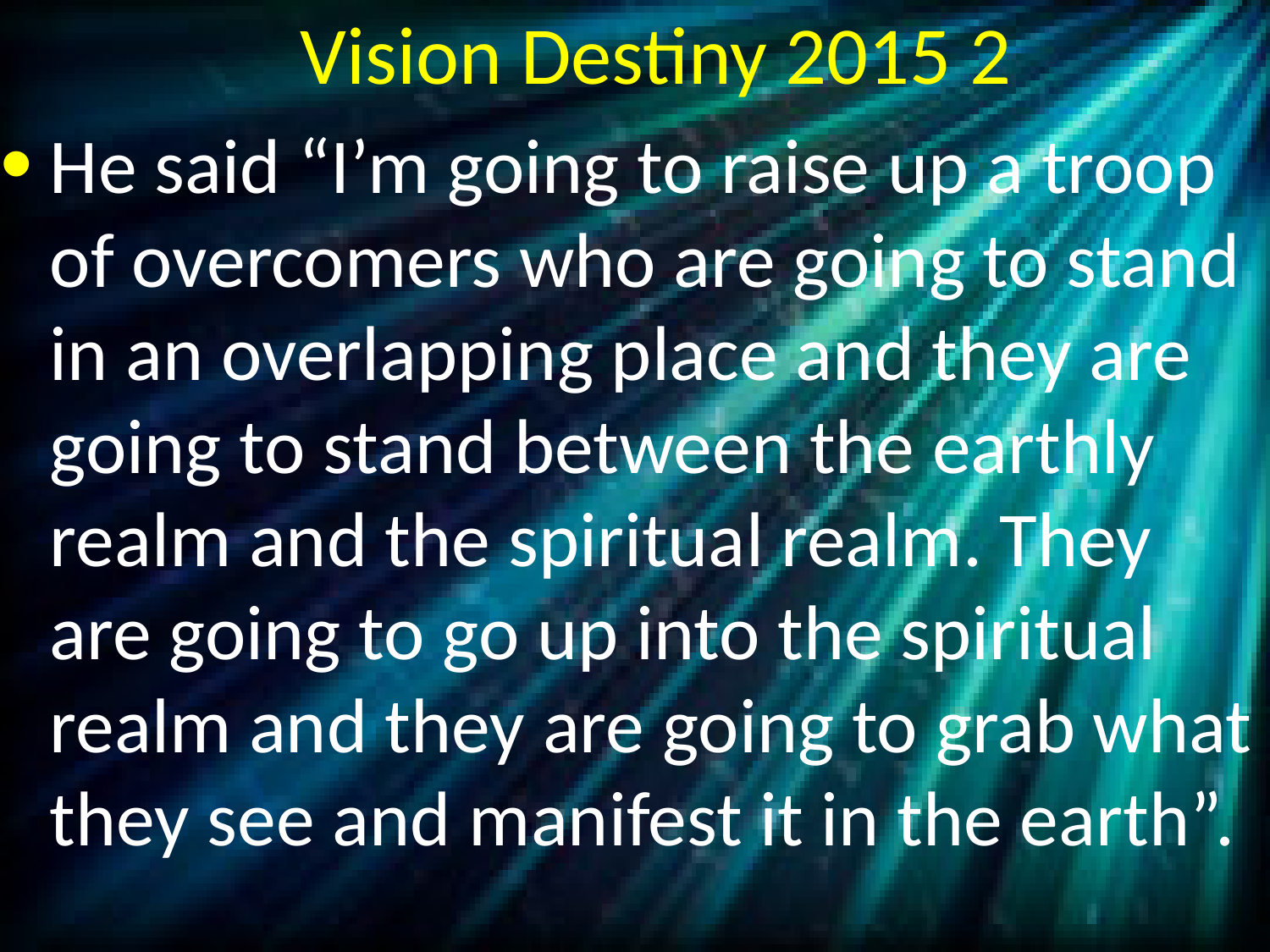

# Vision Destiny 2015 2
He said “I’m going to raise up a troop of overcomers who are going to stand in an overlapping place and they are going to stand between the earthly realm and the spiritual realm. They are going to go up into the spiritual realm and they are going to grab what they see and manifest it in the earth”.